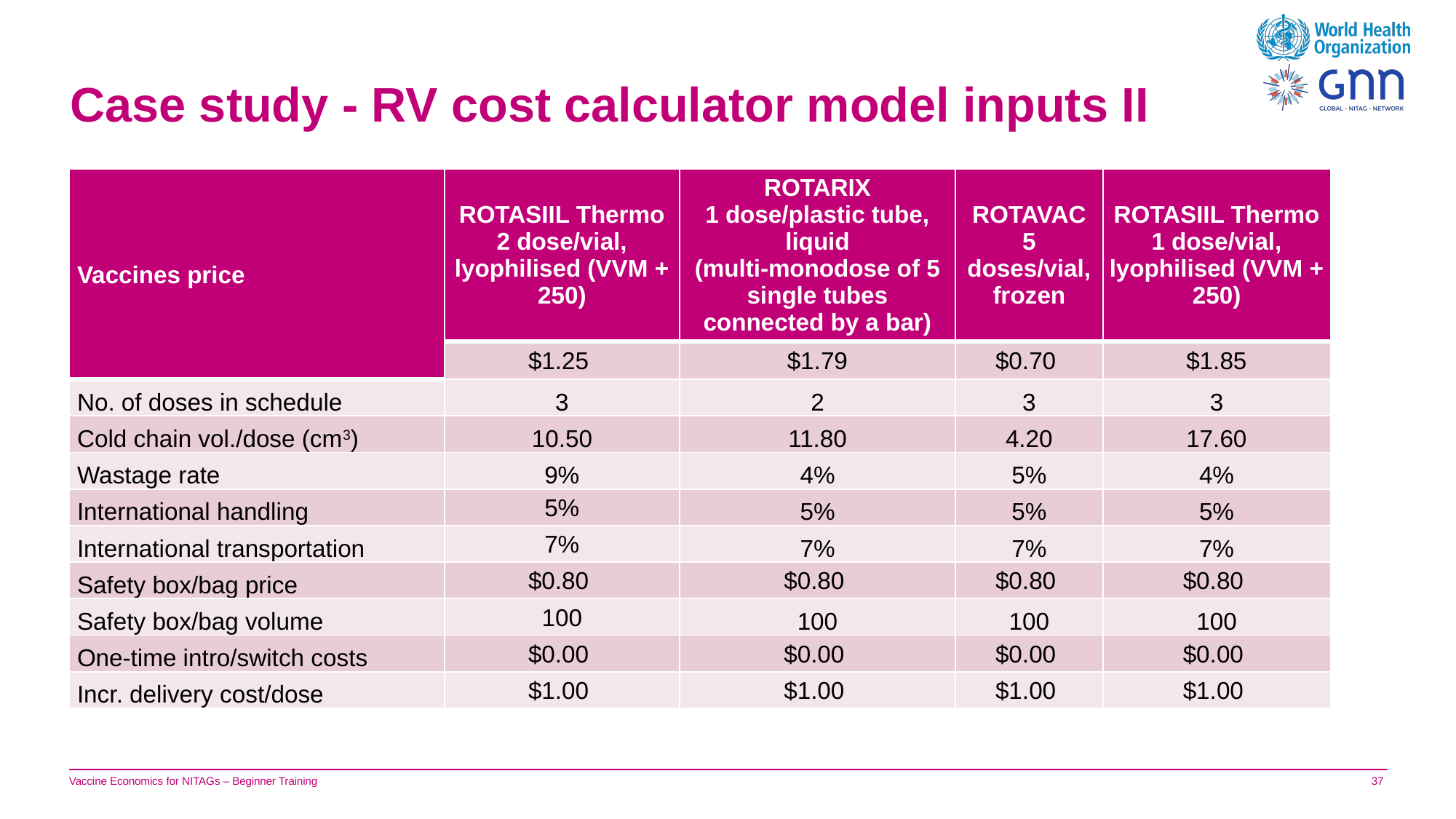

Case study - RV cost calculator model inputs II
| Vaccines price | ROTASIIL Thermo 2 dose/vial, lyophilised (VVM + 250) | ROTARIX 1 dose/plastic tube, liquid (multi-monodose of 5 single tubes connected by a bar) | ROTAVAC 5 doses/vial, frozen | ROTASIIL Thermo 1 dose/vial, lyophilised (VVM + 250) |
| --- | --- | --- | --- | --- |
|  | $1.25 | $1.79 | $0.70 | $1.85 |
| No. of doses in schedule | 3 | 2 | 3 | 3 |
| Cold chain vol./dose (cm3) | 10.50 | 11.80 | 4.20 | 17.60 |
| Wastage rate | 9% | 4% | 5% | 4% |
| International handling | 5% | 5% | 5% | 5% |
| International transportation | 7% | 7% | 7% | 7% |
| Safety box/bag price | $0.80 | $0.80 | $0.80 | $0.80 |
| Safety box/bag volume | 100 | 100 | 100 | 100 |
| One-time intro/switch costs | $0.00 | $0.00 | $0.00 | $0.00 |
| Incr. delivery cost/dose | $1.00 | $1.00 | $1.00 | $1.00 |

Vaccine Economics for NITAGs – Beginner Training
37